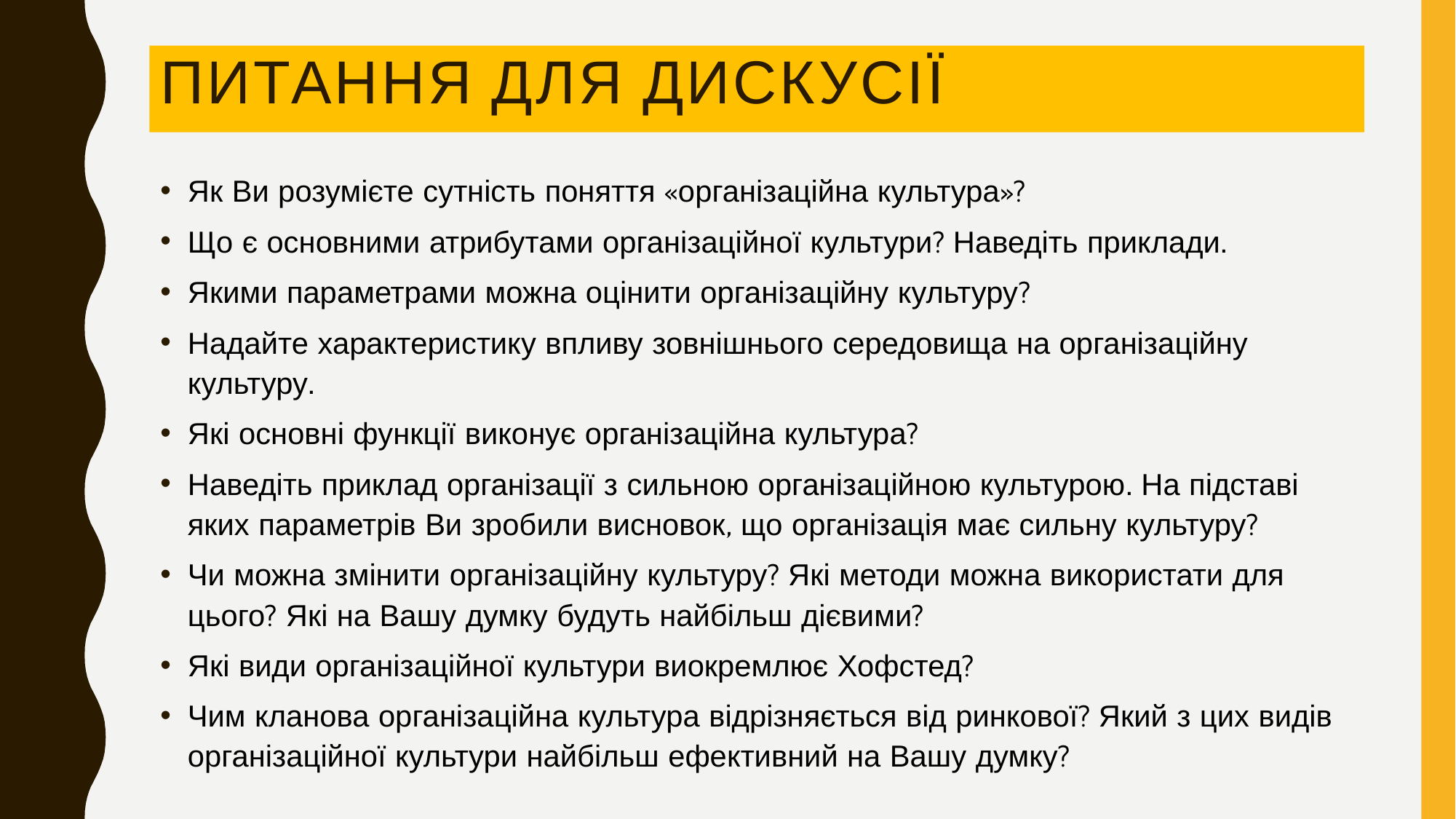

# питання для дискусії
Як Ви розумієте сутність поняття «організаційна культура»?
Що є основними атрибутами організаційної культури? Наведіть приклади.
Якими параметрами можна оцінити організаційну культуру?
Надайте характеристику впливу зовнішнього середовища на організаційну культуру.
Які основні функції виконує організаційна культура?
Наведіть приклад організації з сильною організаційною культурою. На підставі яких параметрів Ви зробили висновок, що організація має сильну культуру?
Чи можна змінити організаційну культуру? Які методи можна використати для цього? Які на Вашу думку будуть найбільш дієвими?
Які види організаційної культури виокремлює Хофстед?
Чим кланова організаційна культура відрізняється від ринкової? Який з цих видів організаційної культури найбільш ефективний на Вашу думку?